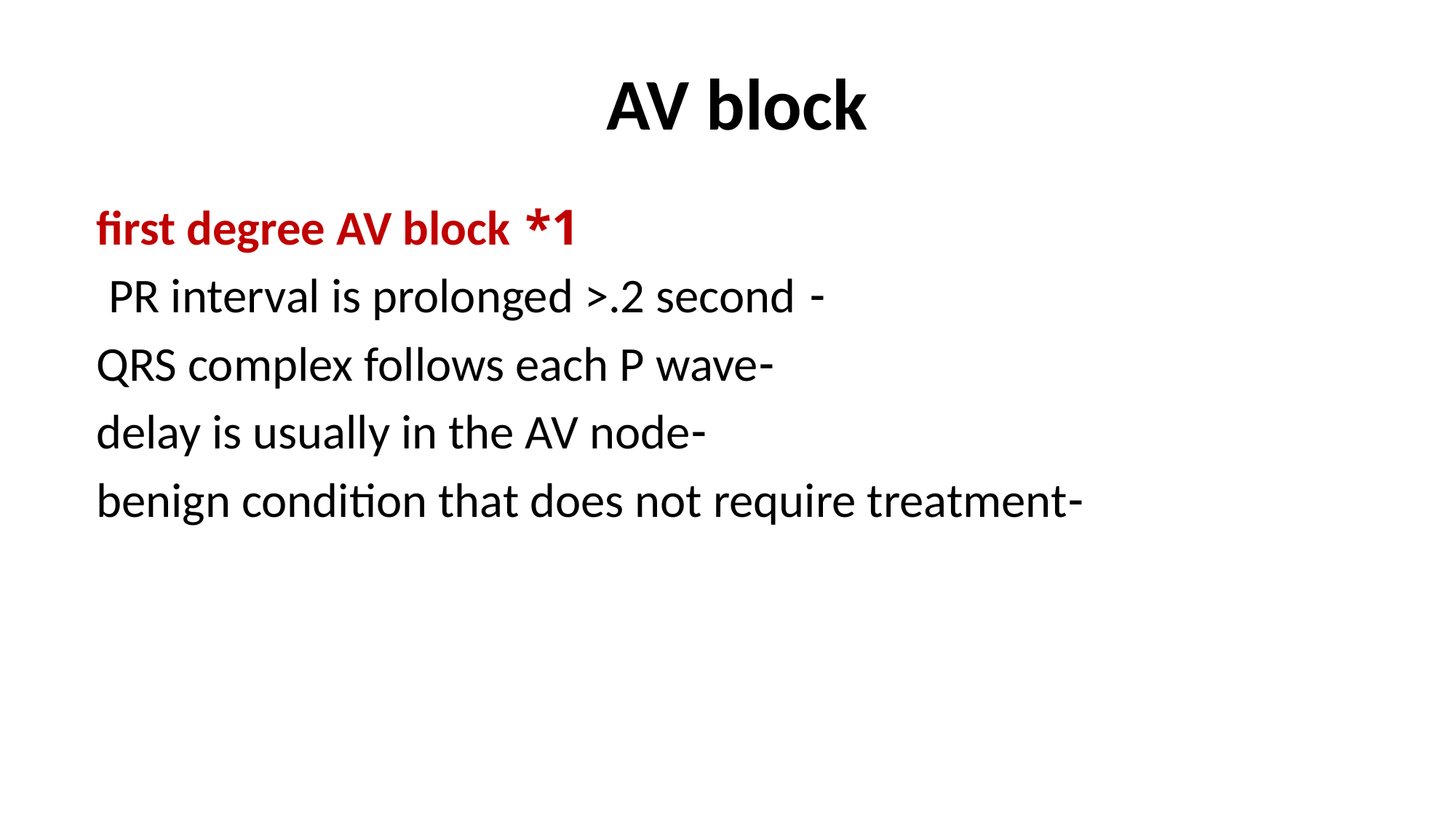

# AV block
1* first degree AV block
- PR interval is prolonged >.2 second
-QRS complex follows each P wave
-delay is usually in the AV node
-benign condition that does not require treatment